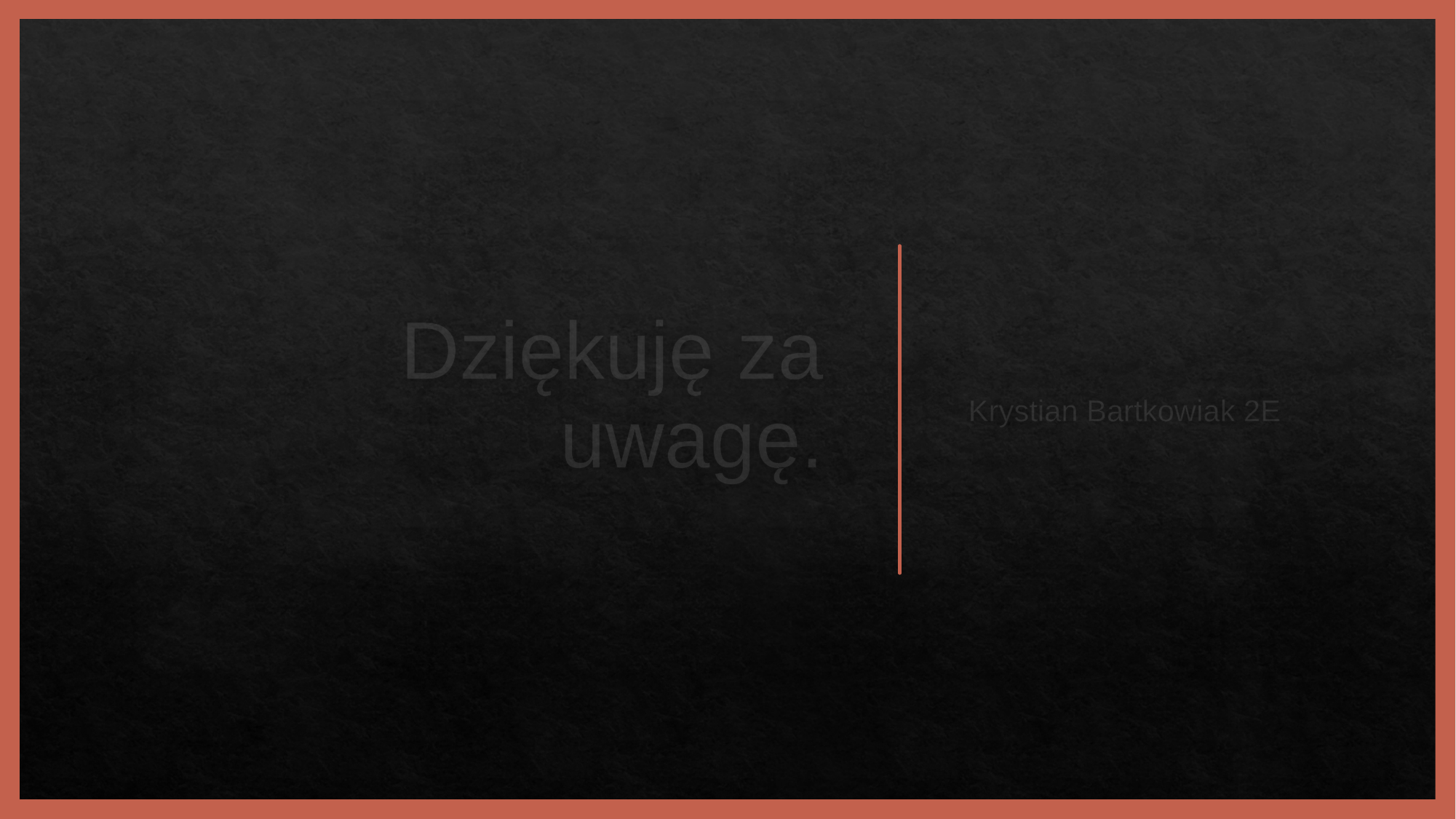

# Dziękuję za uwagę.
Krystian Bartkowiak 2E